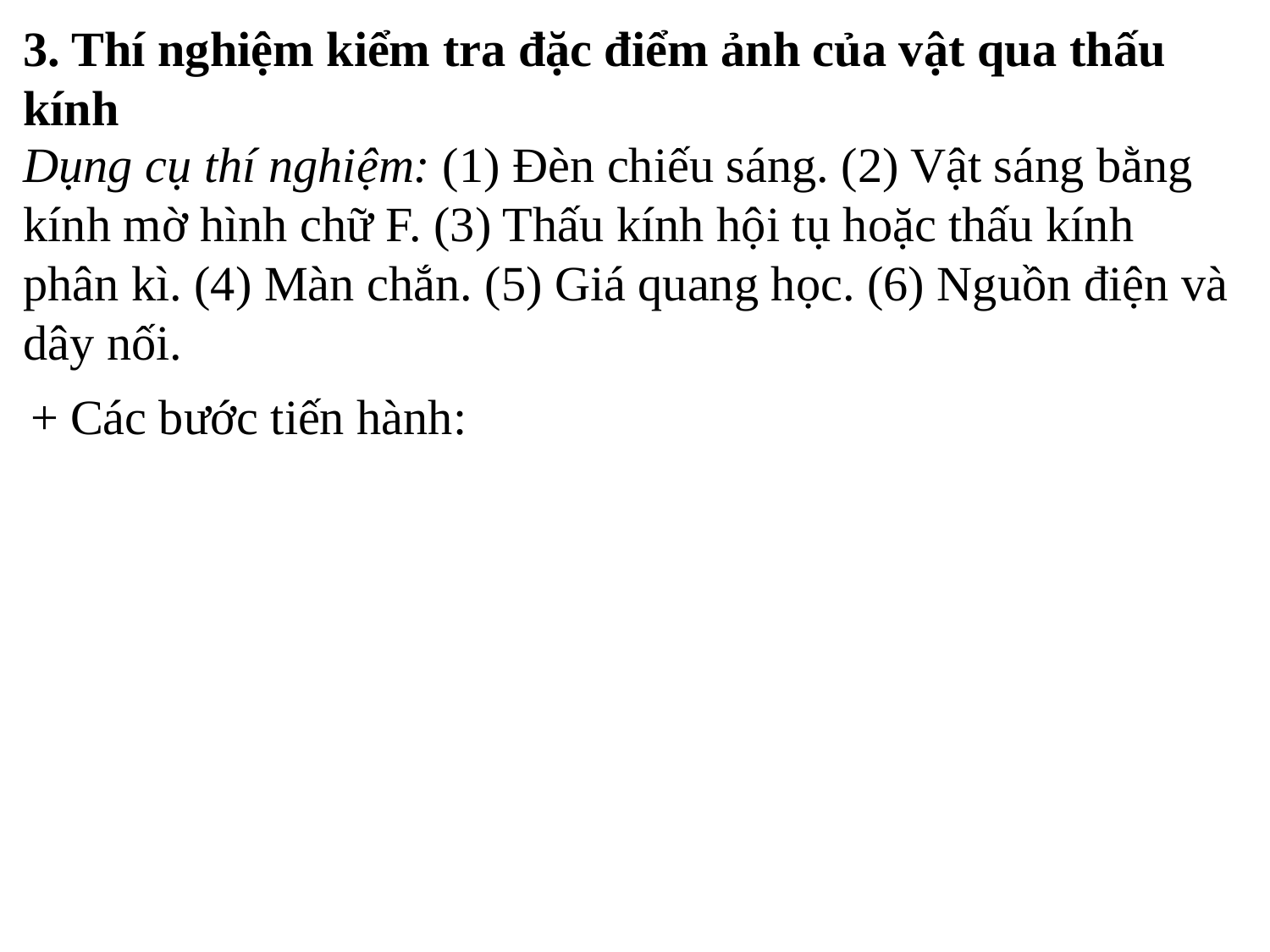

3. Thí nghiệm kiểm tra đặc điểm ảnh của vật qua thấu kính
Dụng cụ thí nghiệm: (1) Đèn chiếu sáng. (2) Vật sáng bằng kính mờ hình chữ F. (3) Thấu kính hội tụ hoặc thấu kính phân kì. (4) Màn chắn. (5) Giá quang học. (6) Nguồn điện và dây nối.
+ Các bước tiến hành: